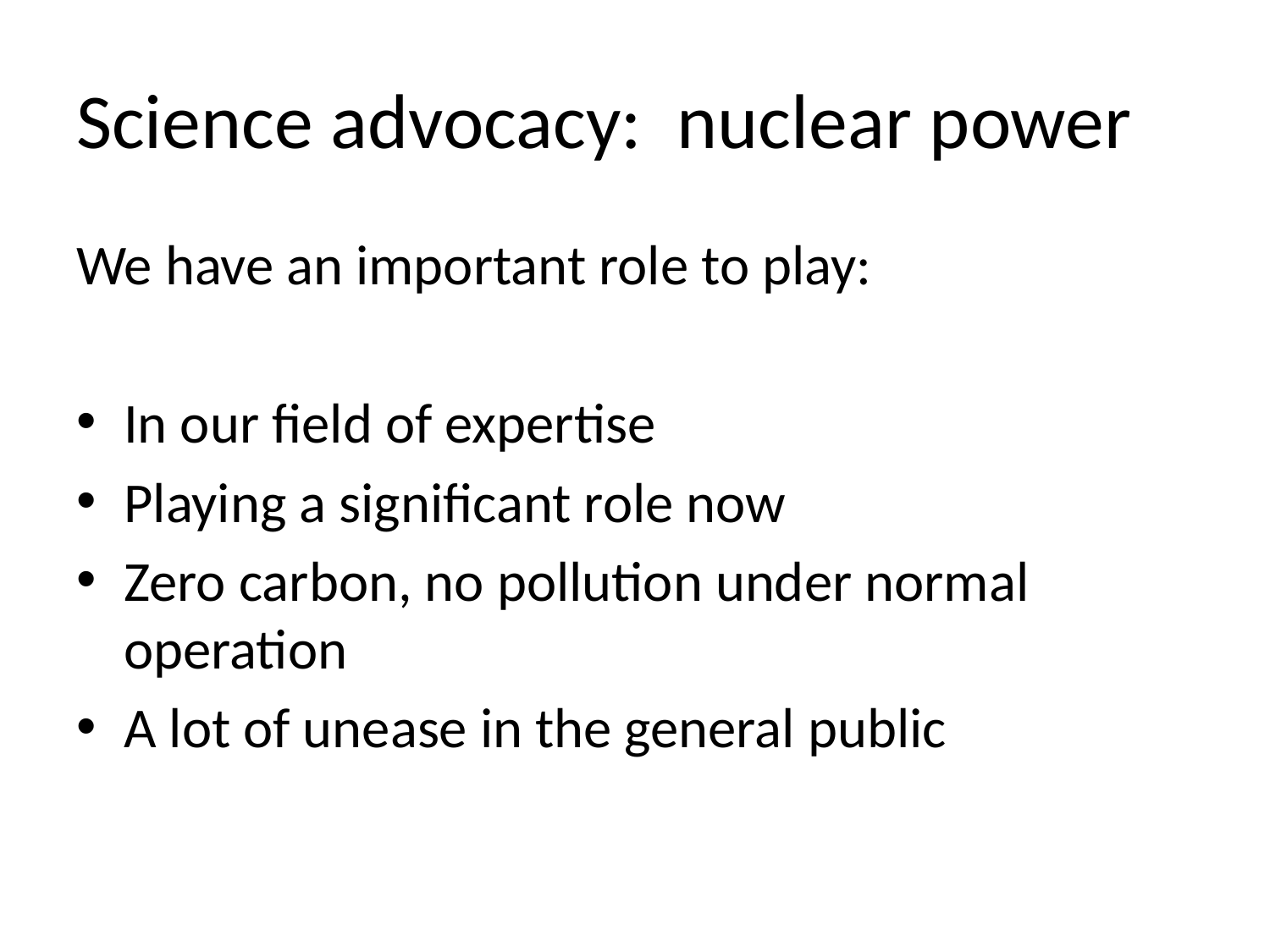

# Science advocacy:  nuclear power
We have an important role to play:

In our field of expertise
Playing a significant role now
Zero carbon, no pollution under normal operation
A lot of unease in the general public